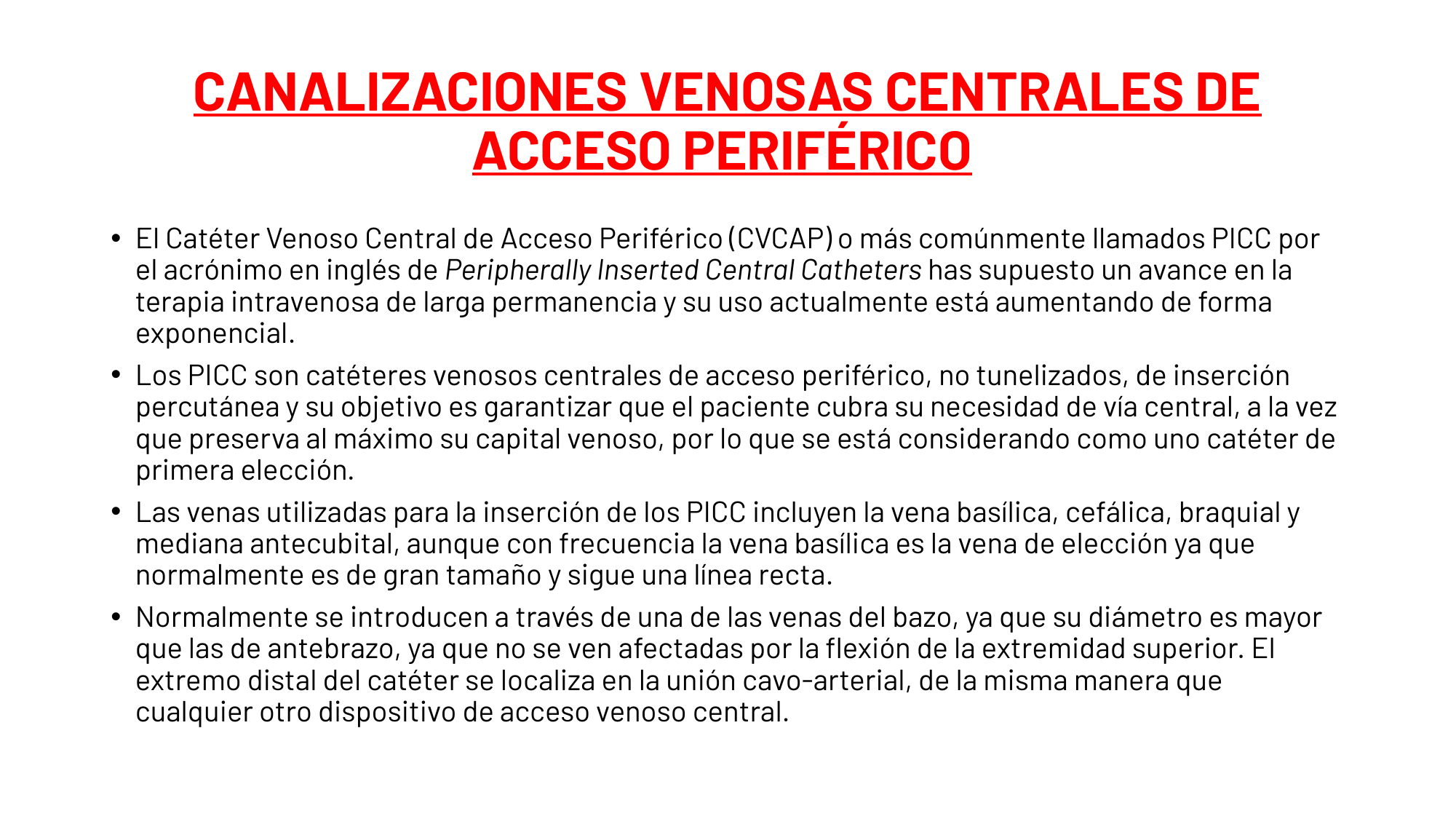

# CANALIZACIONES VENOSAS CENTRALES DE ACCESO PERIFÉRICO
El Catéter Venoso Central de Acceso Periférico (CVCAP) o más comúnmente llamados PICC por el acrónimo en inglés de Peripherally Inserted Central Catheters has supuesto un avance en la terapia intravenosa de larga permanencia y su uso actualmente está aumentando de forma exponencial.
Los PICC son catéteres venosos centrales de acceso periférico, no tunelizados, de inserción percutánea y su objetivo es garantizar que el paciente cubra su necesidad de vía central, a la vez que preserva al máximo su capital venoso, por lo que se está considerando como uno catéter de primera elección.
Las venas utilizadas para la inserción de los PICC incluyen la vena basílica, cefálica, braquial y mediana antecubital, aunque con frecuencia la vena basílica es la vena de elección ya que normalmente es de gran tamaño y sigue una línea recta.
Normalmente se introducen a través de una de las venas del bazo, ya que su diámetro es mayor que las de antebrazo, ya que no se ven afectadas por la flexión de la extremidad superior. El extremo distal del catéter se localiza en la unión cavo-arterial, de la misma manera que cualquier otro dispositivo de acceso venoso central.